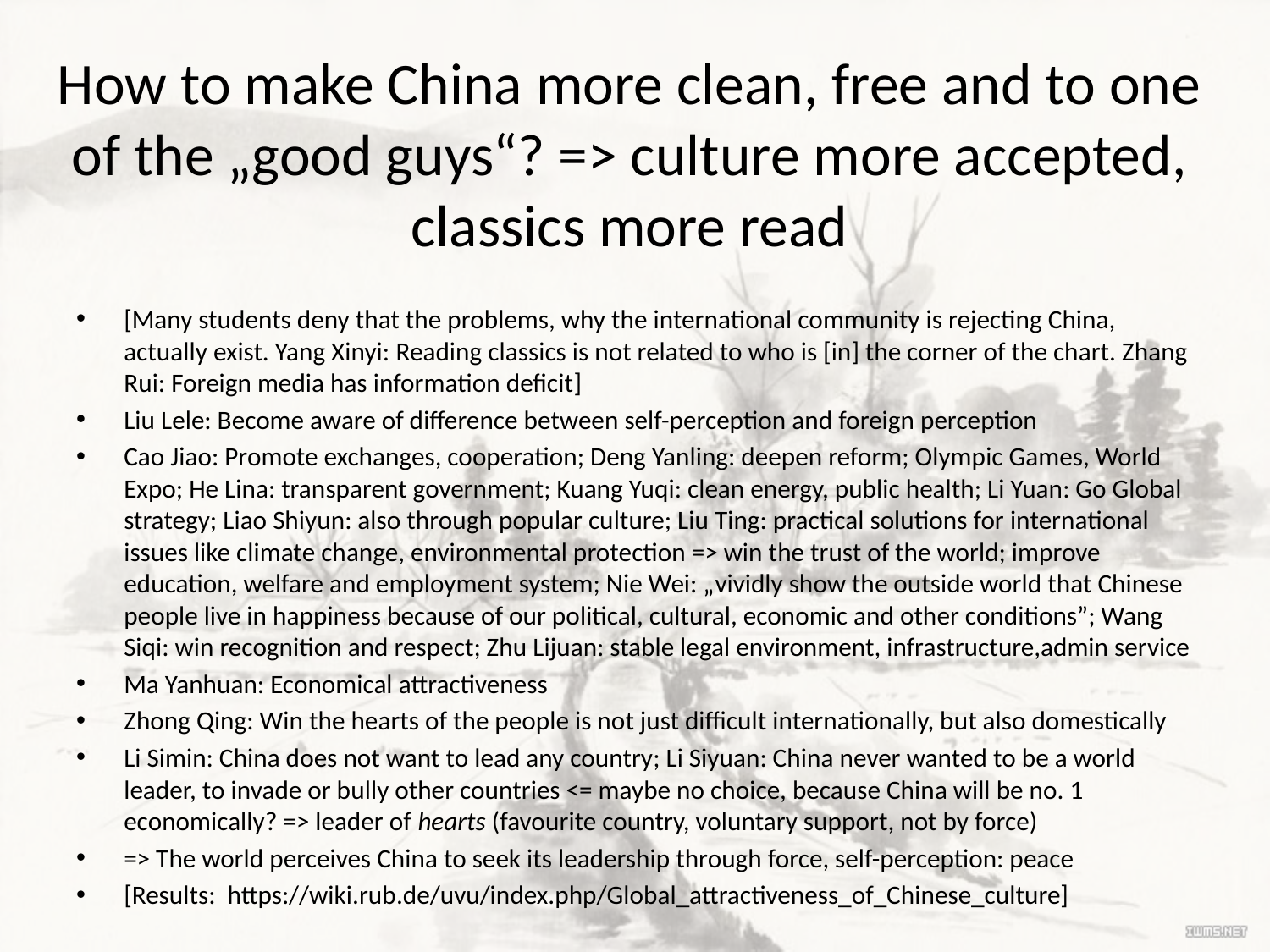

# How to make China more clean, free and to one of the „good guys“? => culture more accepted, classics more read
[Many students deny that the problems, why the international community is rejecting China, actually exist. Yang Xinyi: Reading classics is not related to who is [in] the corner of the chart. Zhang Rui: Foreign media has information deficit]
Liu Lele: Become aware of difference between self-perception and foreign perception
Cao Jiao: Promote exchanges, cooperation; Deng Yanling: deepen reform; Olympic Games, World Expo; He Lina: transparent government; Kuang Yuqi: clean energy, public health; Li Yuan: Go Global strategy; Liao Shiyun: also through popular culture; Liu Ting: practical solutions for international issues like climate change, environmental protection => win the trust of the world; improve education, welfare and employment system; Nie Wei: „vividly show the outside world that Chinese people live in happiness because of our political, cultural, economic and other conditions”; Wang Siqi: win recognition and respect; Zhu Lijuan: stable legal environment, infrastructure,admin service
Ma Yanhuan: Economical attractiveness
Zhong Qing: Win the hearts of the people is not just difficult internationally, but also domestically
Li Simin: China does not want to lead any country; Li Siyuan: China never wanted to be a world leader, to invade or bully other countries <= maybe no choice, because China will be no. 1 economically? => leader of hearts (favourite country, voluntary support, not by force)
=> The world perceives China to seek its leadership through force, self-perception: peace
[Results:  https://wiki.rub.de/uvu/index.php/Global_attractiveness_of_Chinese_culture]